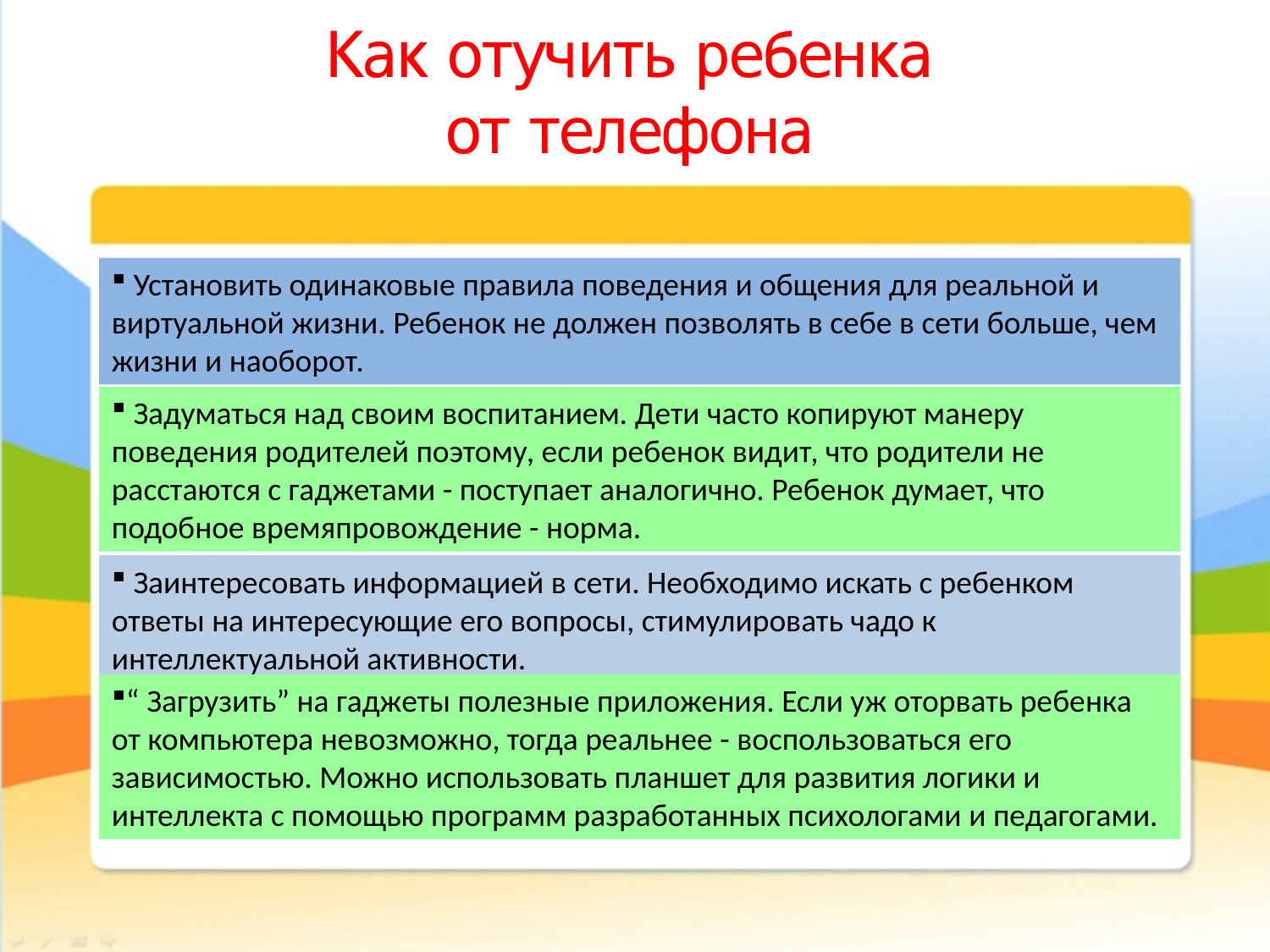

Как отучить ребенка
от телефона

 Установить одинаковые правила поведения и общения для реальной и виртуальной жизни. Ребенок не должен позволять в себе в сети больше, чем жизни и наоборот.
 Задуматься над своим воспитанием. Дети часто копируют манеру поведения родителей поэтому, если ребенок видит, что родители не расстаются с гаджетами - поступает аналогично. Ребенок думает, что подобное времяпровождение - норма.
 Заинтересовать информацией в сети. Необходимо искать с ребенком ответы на интересующие его вопросы, стимулировать чадо к интеллектуальной активности.
“ Загрузить” на гаджеты полезные приложения. Если уж оторвать ребенка от компьютера невозможно, тогда реальнее - воспользоваться его зависимостью. Можно использовать планшет для развития логики и интеллекта с помощью программ разработанных психологами и педагогами.